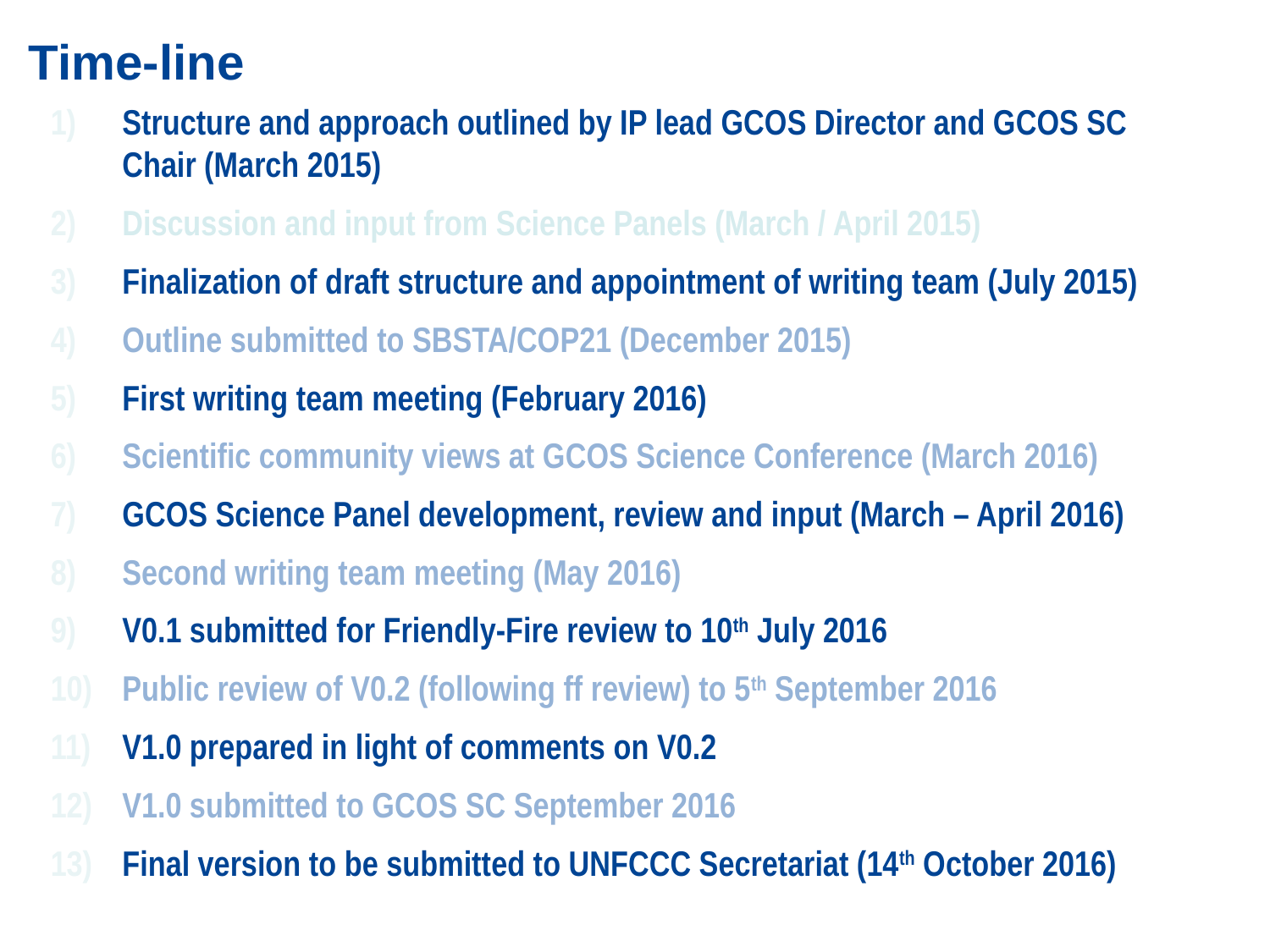

Time-line
Structure and approach outlined by IP lead GCOS Director and GCOS SC Chair (March 2015)
Discussion and input from Science Panels (March / April 2015)
Finalization of draft structure and appointment of writing team (July 2015)
Outline submitted to SBSTA/COP21 (December 2015)
First writing team meeting (February 2016)
Scientific community views at GCOS Science Conference (March 2016)
GCOS Science Panel development, review and input (March – April 2016)
Second writing team meeting (May 2016)
V0.1 submitted for Friendly-Fire review to 10th July 2016
Public review of V0.2 (following ff review) to 5th September 2016
V1.0 prepared in light of comments on V0.2
V1.0 submitted to GCOS SC September 2016
Final version to be submitted to UNFCCC Secretariat (14th October 2016)